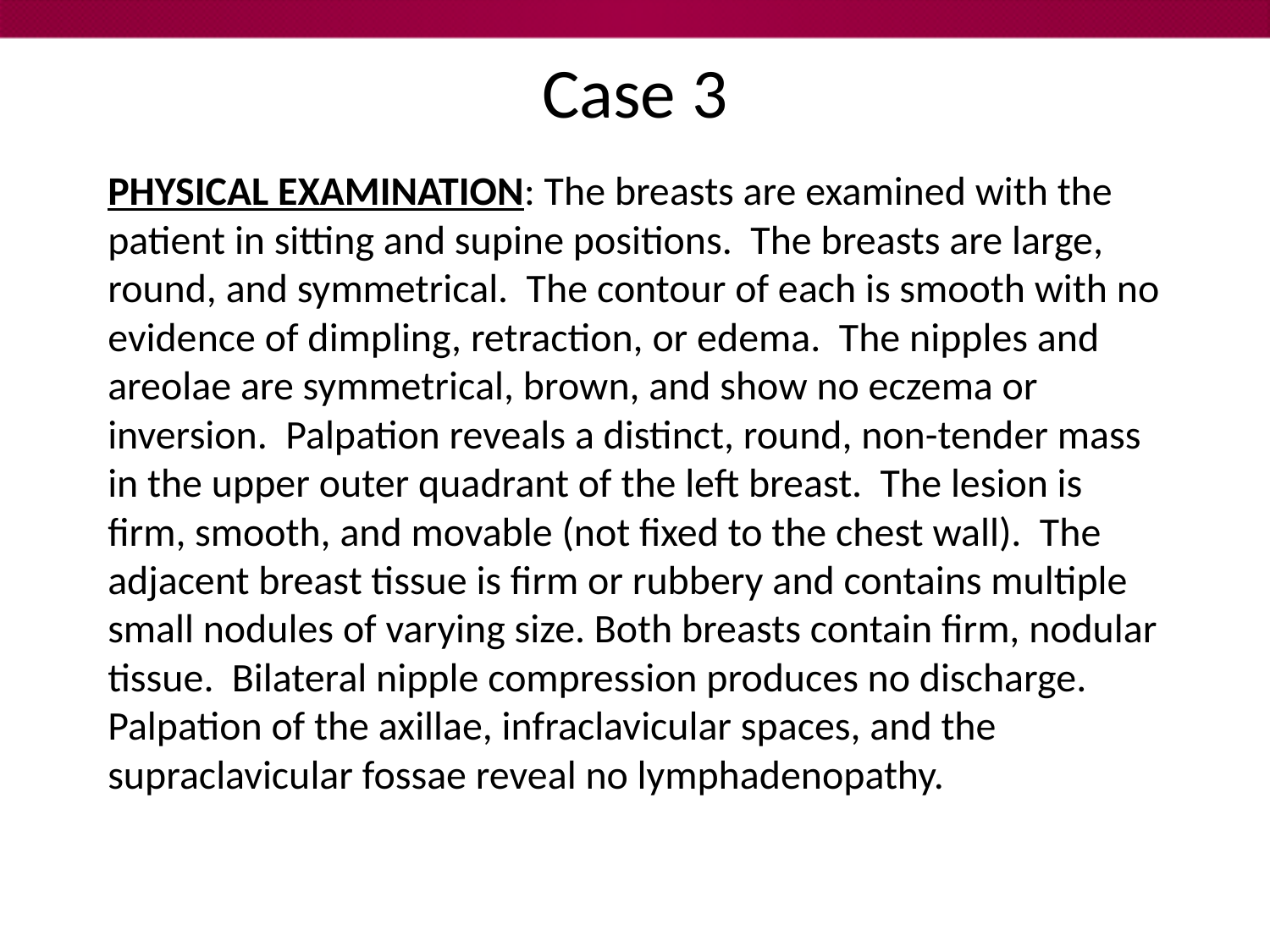

Case 3
PHYSICAL EXAMINATION: The breasts are examined with the patient in sitting and supine positions.  The breasts are large, round, and symmetrical.  The contour of each is smooth with no evidence of dimpling, retraction, or edema.  The nipples and areolae are symmetrical, brown, and show no eczema or inversion.  Palpation reveals a distinct, round, non-tender mass in the upper outer quadrant of the left breast.  The lesion is firm, smooth, and movable (not fixed to the chest wall).  The adjacent breast tissue is firm or rubbery and contains multiple small nodules of varying size. Both breasts contain firm, nodular tissue.  Bilateral nipple compression produces no discharge.  Palpation of the axillae, infraclavicular spaces, and the supraclavicular fossae reveal no lymphadenopathy.